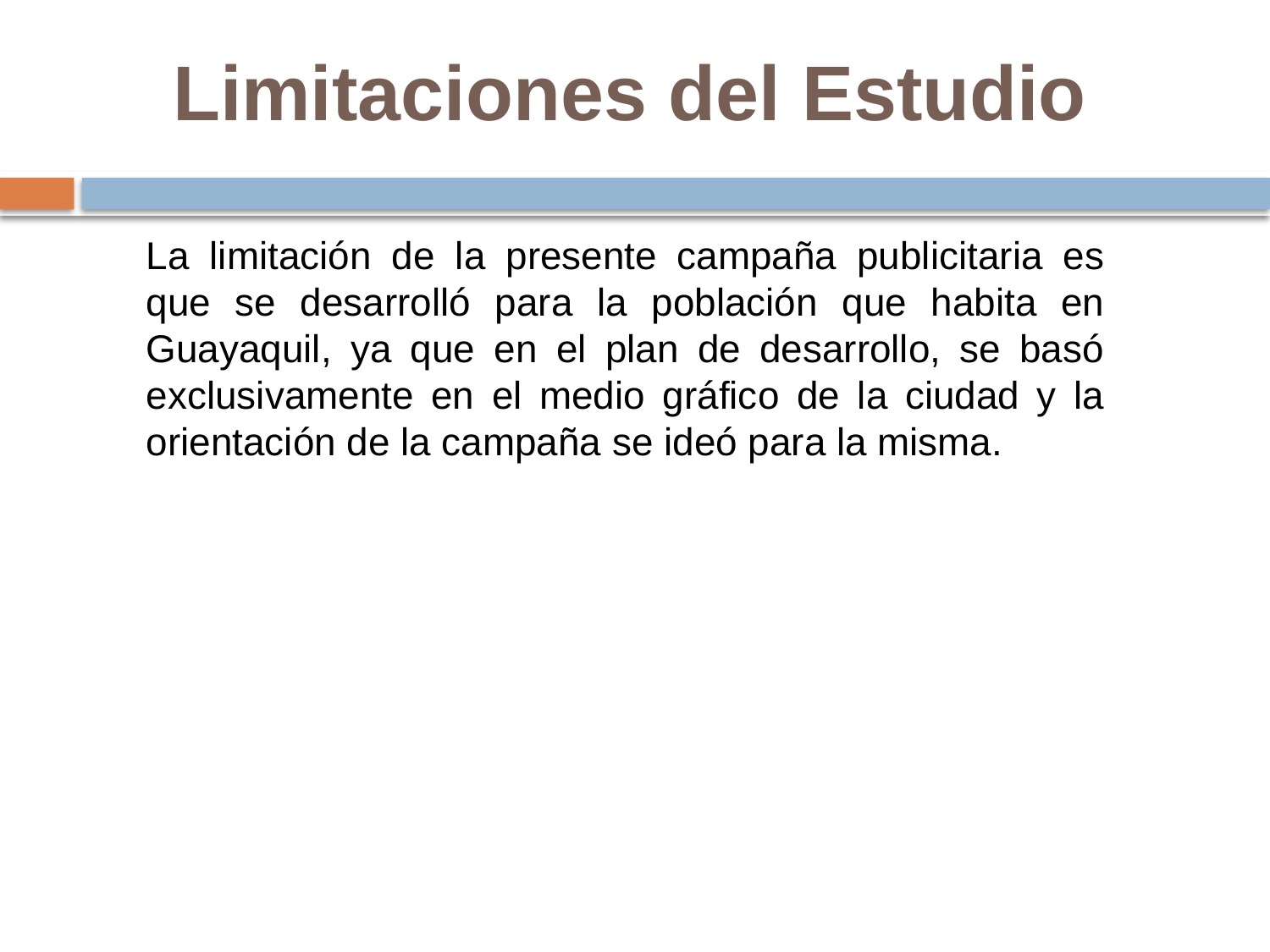

Limitaciones del Estudio
La limitación de la presente campaña publicitaria es que se desarrolló para la población que habita en Guayaquil, ya que en el plan de desarrollo, se basó exclusivamente en el medio gráfico de la ciudad y la orientación de la campaña se ideó para la misma.